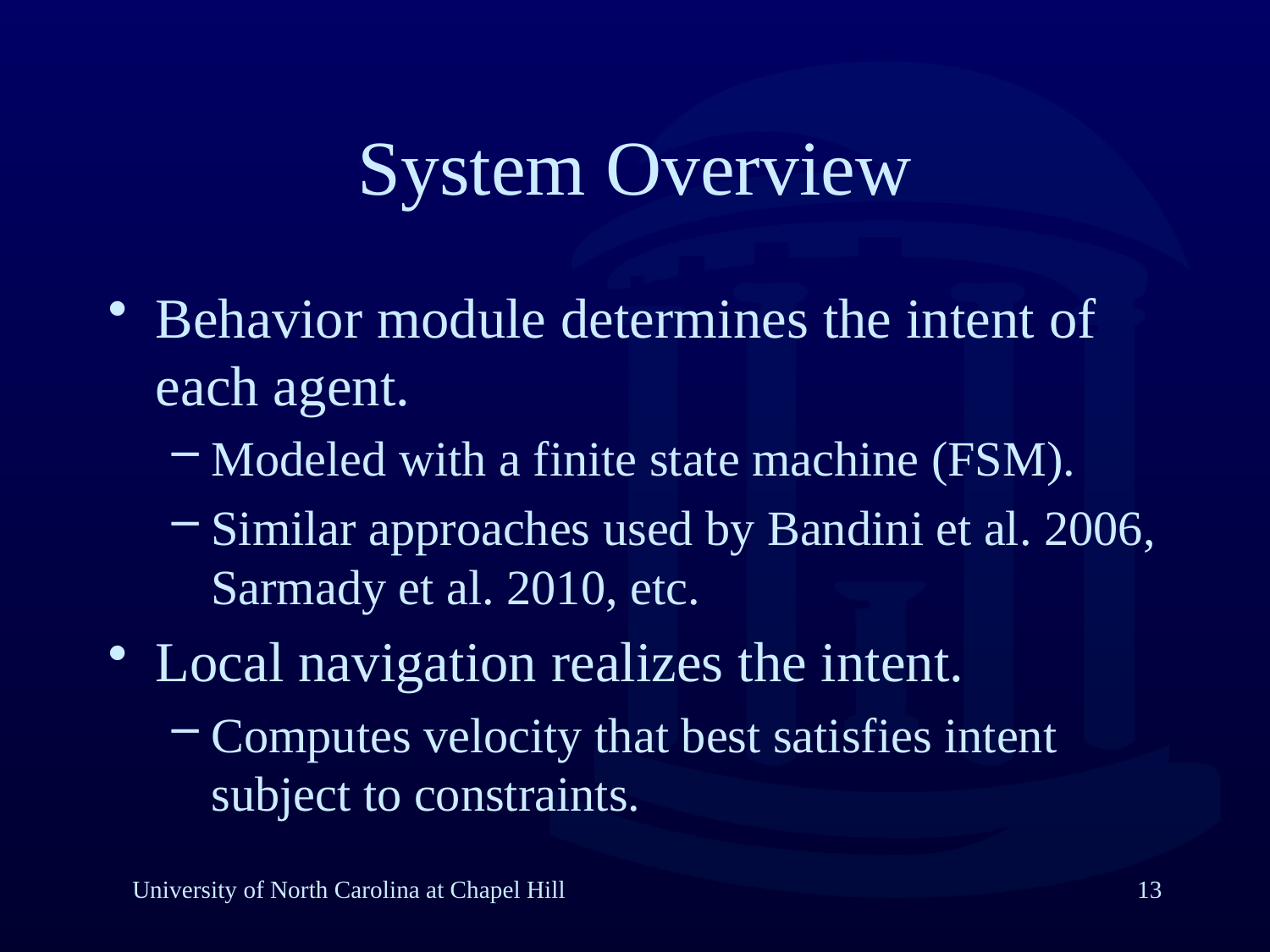

System Overview
Behavior module determines the intent of each agent.
Modeled with a finite state machine (FSM).
Similar approaches used by Bandini et al. 2006, Sarmady et al. 2010, etc.
Local navigation realizes the intent.
Computes velocity that best satisfies intent subject to constraints.
University of North Carolina at Chapel Hill
13